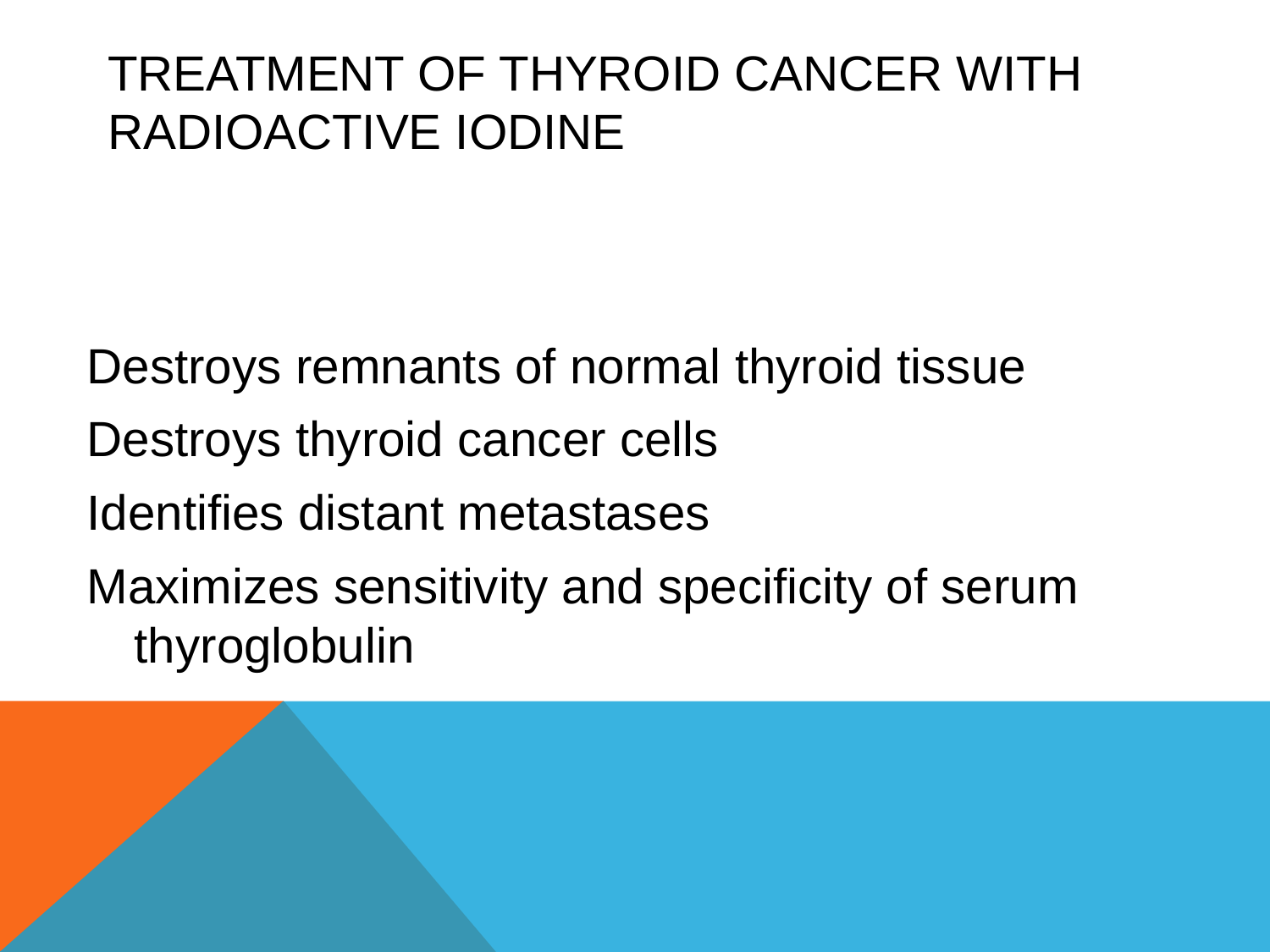

# Treatment of Thyroid Cancer With Radioactive Iodine
Destroys remnants of normal thyroid tissue
Destroys thyroid cancer cells
Identifies distant metastases
Maximizes sensitivity and specificity of serum thyroglobulin